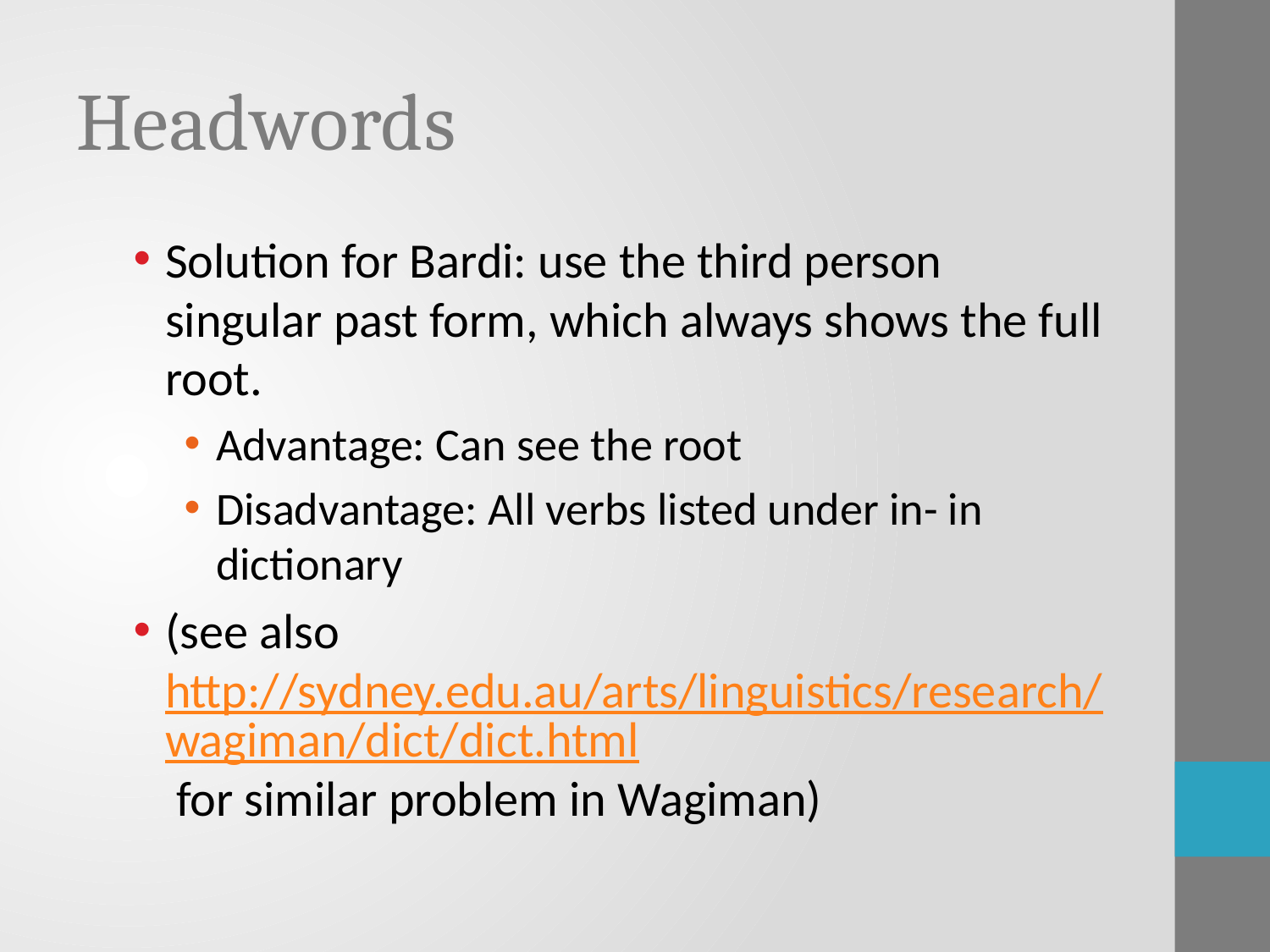

# Headwords
Solution for Bardi: use the third person singular past form, which always shows the full root.
Advantage: Can see the root
Disadvantage: All verbs listed under in- in dictionary
(see also http://sydney.edu.au/arts/linguistics/research/wagiman/dict/dict.html for similar problem in Wagiman)